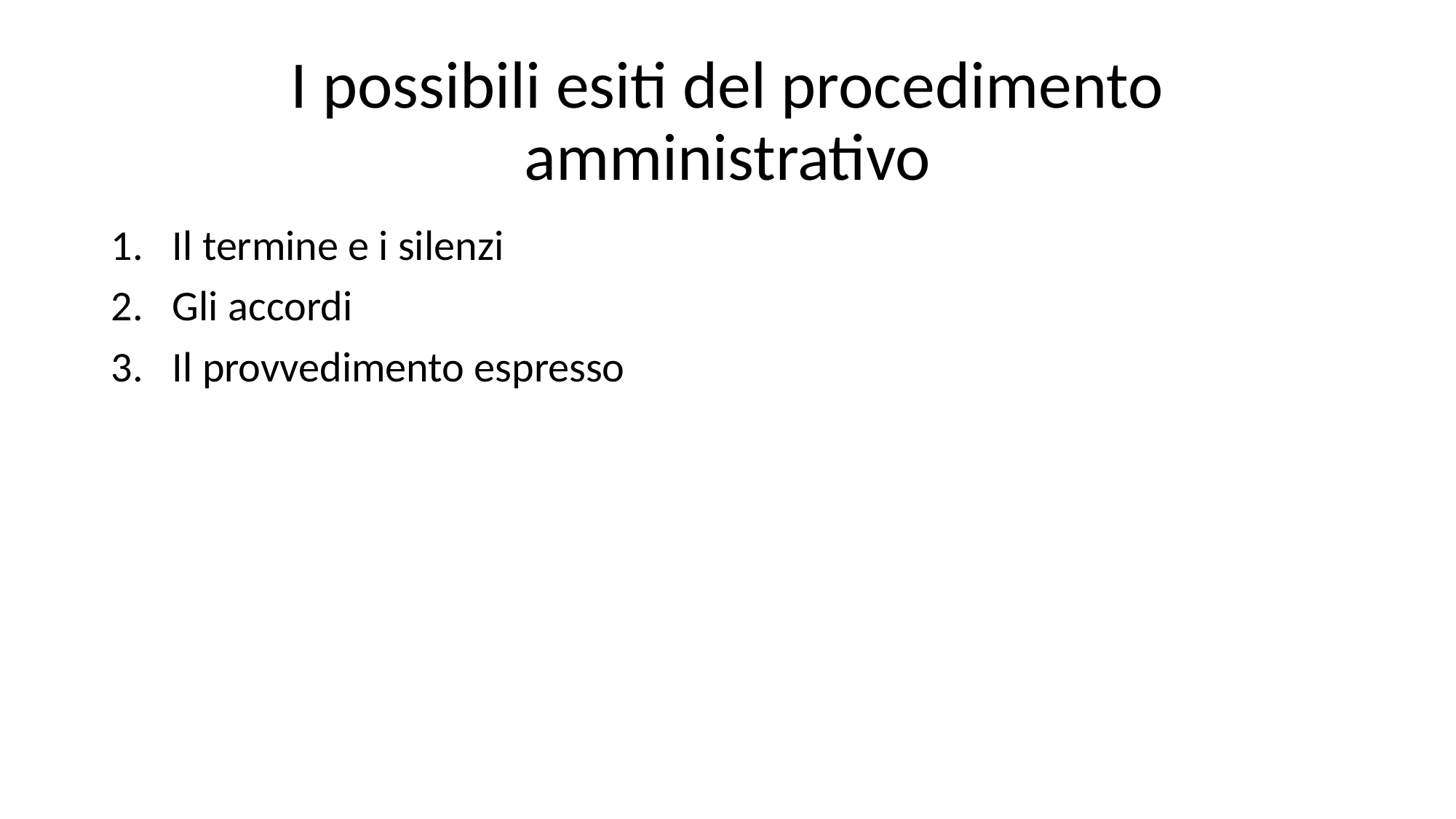

# I possibili esiti del procedimento amministrativo
Il termine e i silenzi
Gli accordi
Il provvedimento espresso